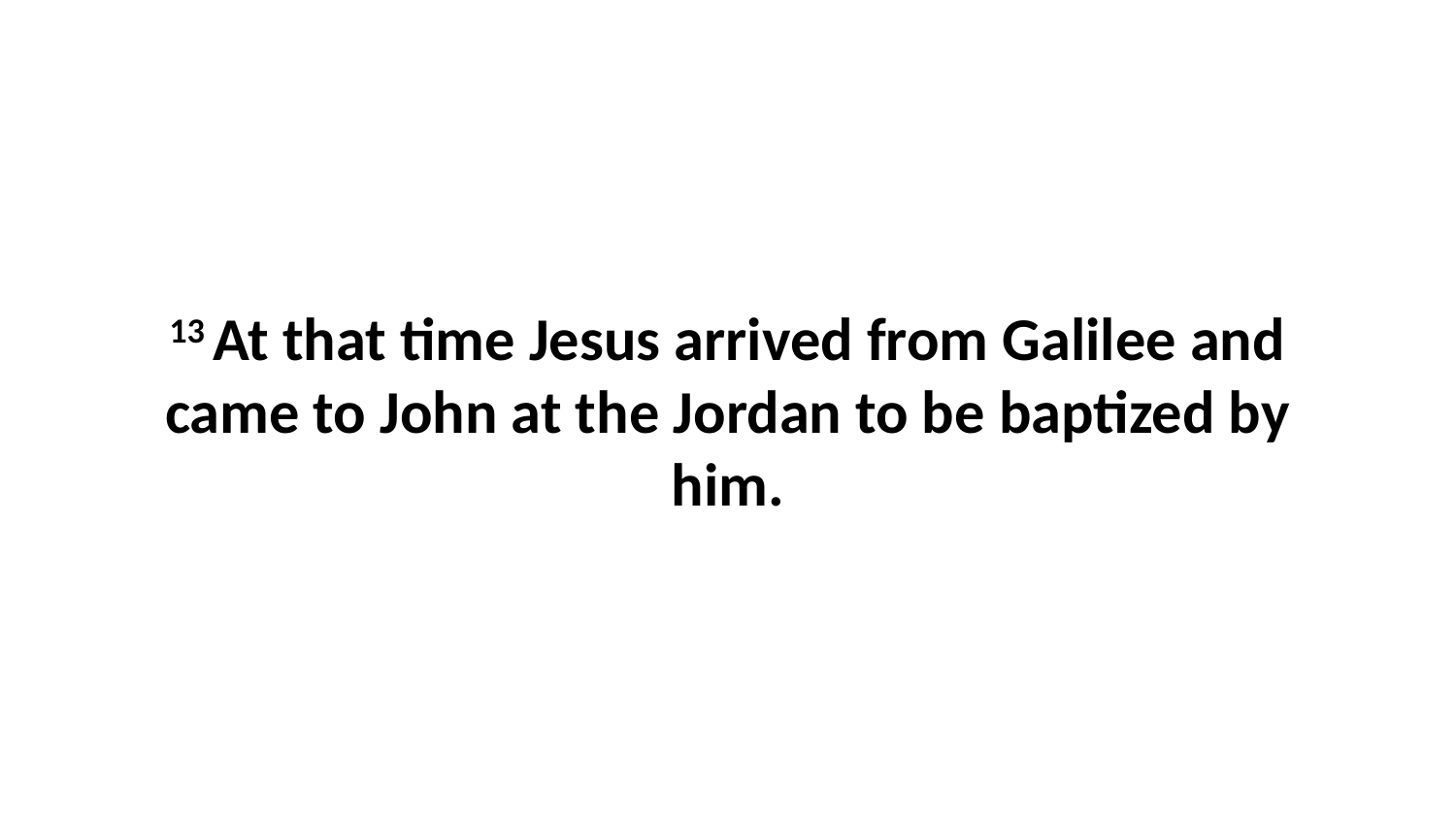

13 At that time Jesus arrived from Galilee and came to John at the Jordan to be baptized by him.